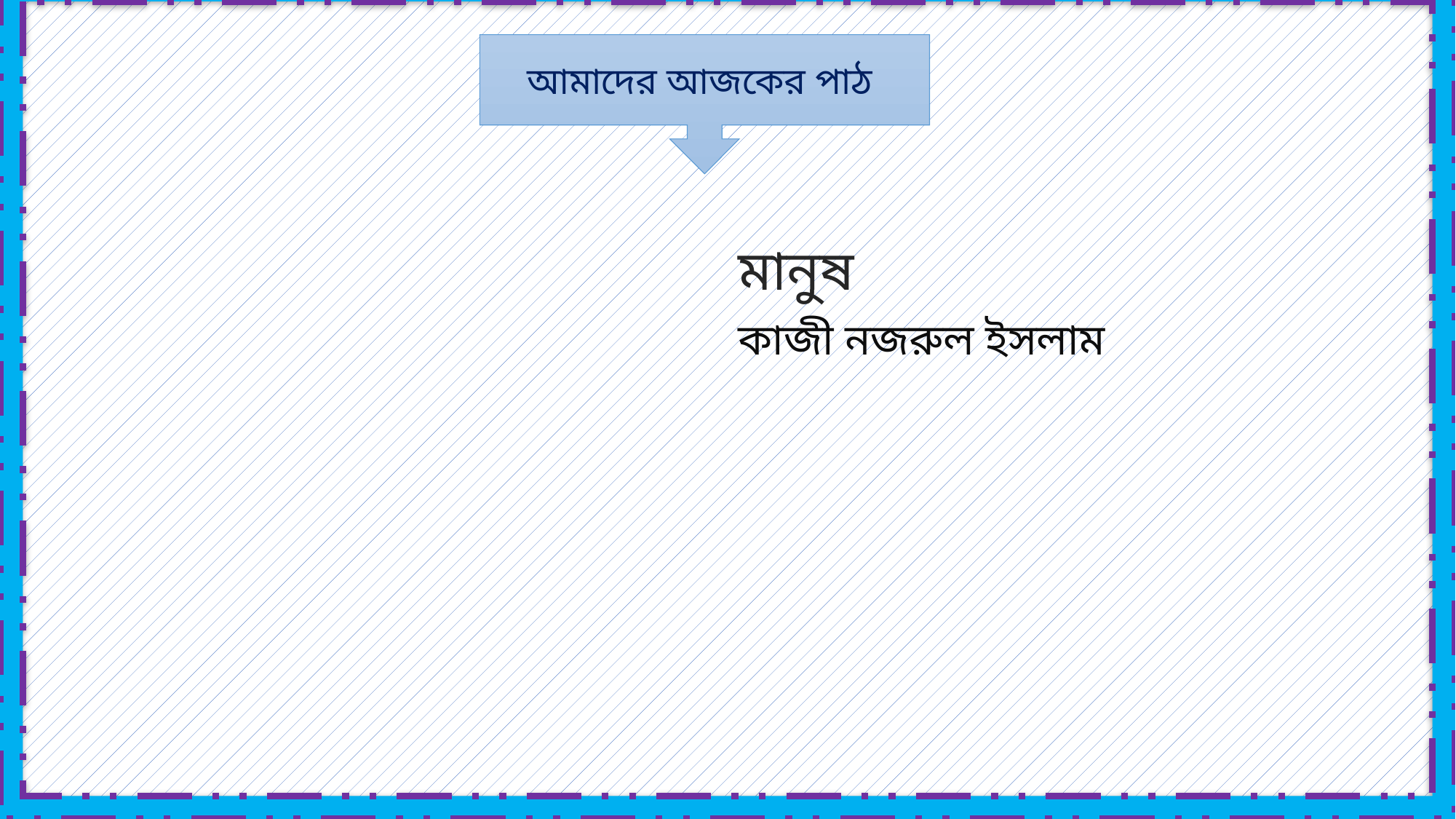

আমাদের আজকের পাঠ
মানুষ
কাজী নজরুল ইসলাম